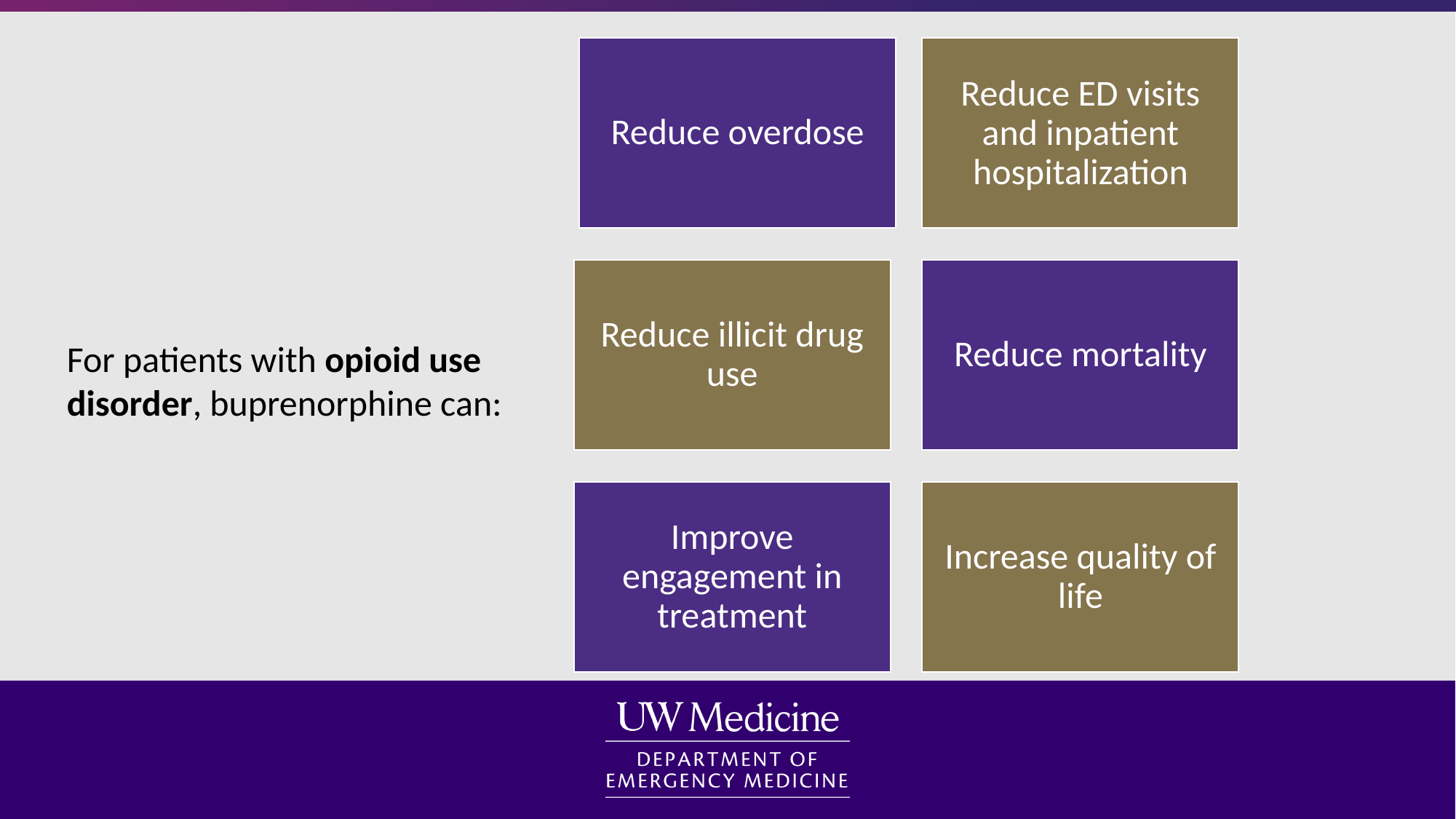

Reduce overdose
Reduce ED visits and inpatient hospitalization
Reduce illicit drug use
Reduce mortality
Improve engagement in treatment
Increase quality of life
For patients with opioid use disorder, buprenorphine can: